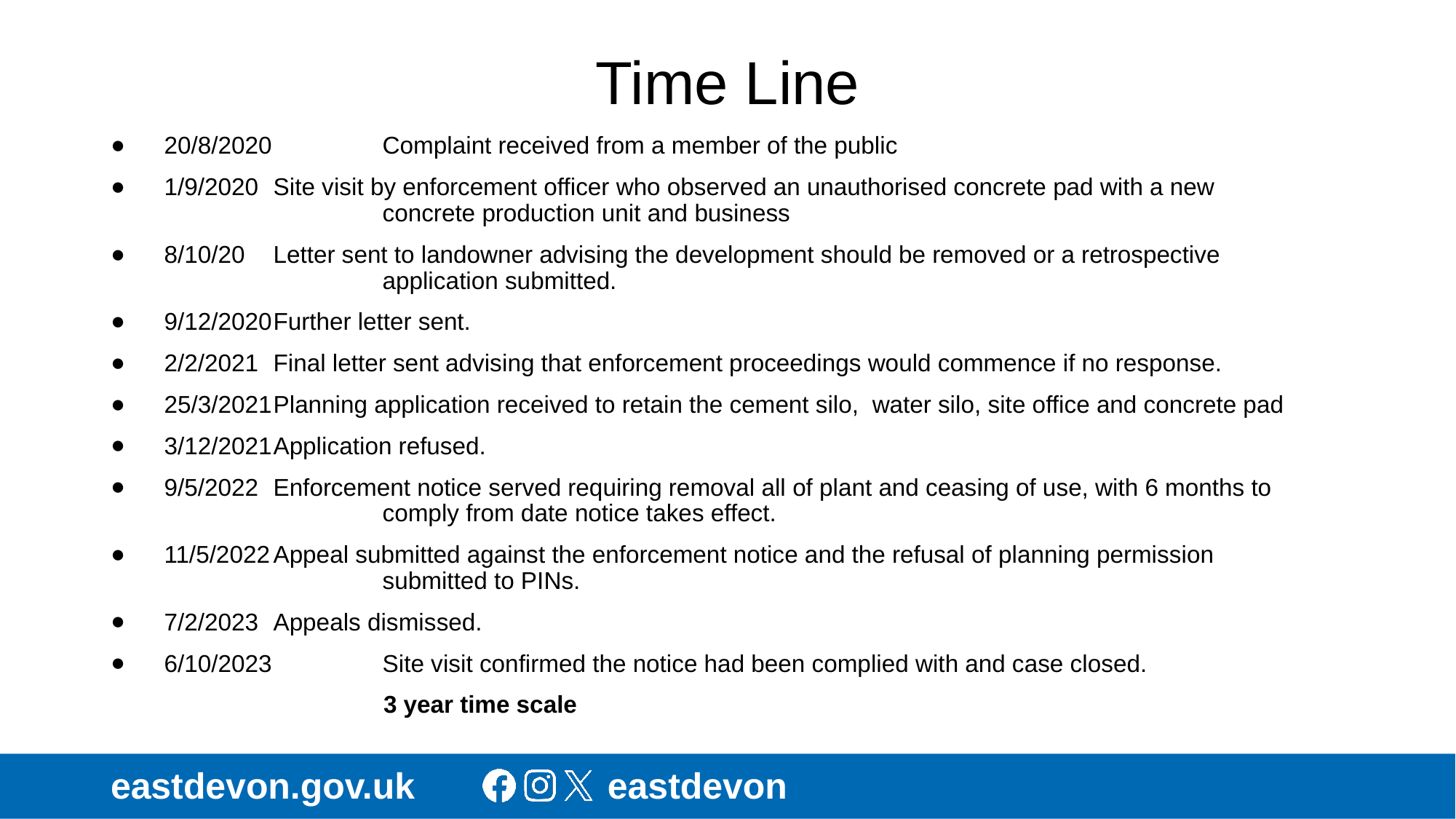

# Time Line
20/8/2020   	Complaint received from a member of the public
1/9/2020	Site visit by enforcement officer who observed an unauthorised concrete pad with a new 			concrete production unit and business
8/10/20	Letter sent to landowner advising the development should be removed or a retrospective 			application submitted.
9/12/2020	Further letter sent.
2/2/2021	Final letter sent advising that enforcement proceedings would commence if no response.
25/3/2021	Planning application received to retain the cement silo,  water silo, site office and concrete pad
3/12/2021	Application refused.
9/5/2022	Enforcement notice served requiring removal all of plant and ceasing of use, with 6 months to 		comply from date notice takes effect.
11/5/2022	Appeal submitted against the enforcement notice and the refusal of planning permission 			submitted to PINs.
7/2/2023	Appeals dismissed.
6/10/2023  	Site visit confirmed the notice had been complied with and case closed.
	3 year time scale